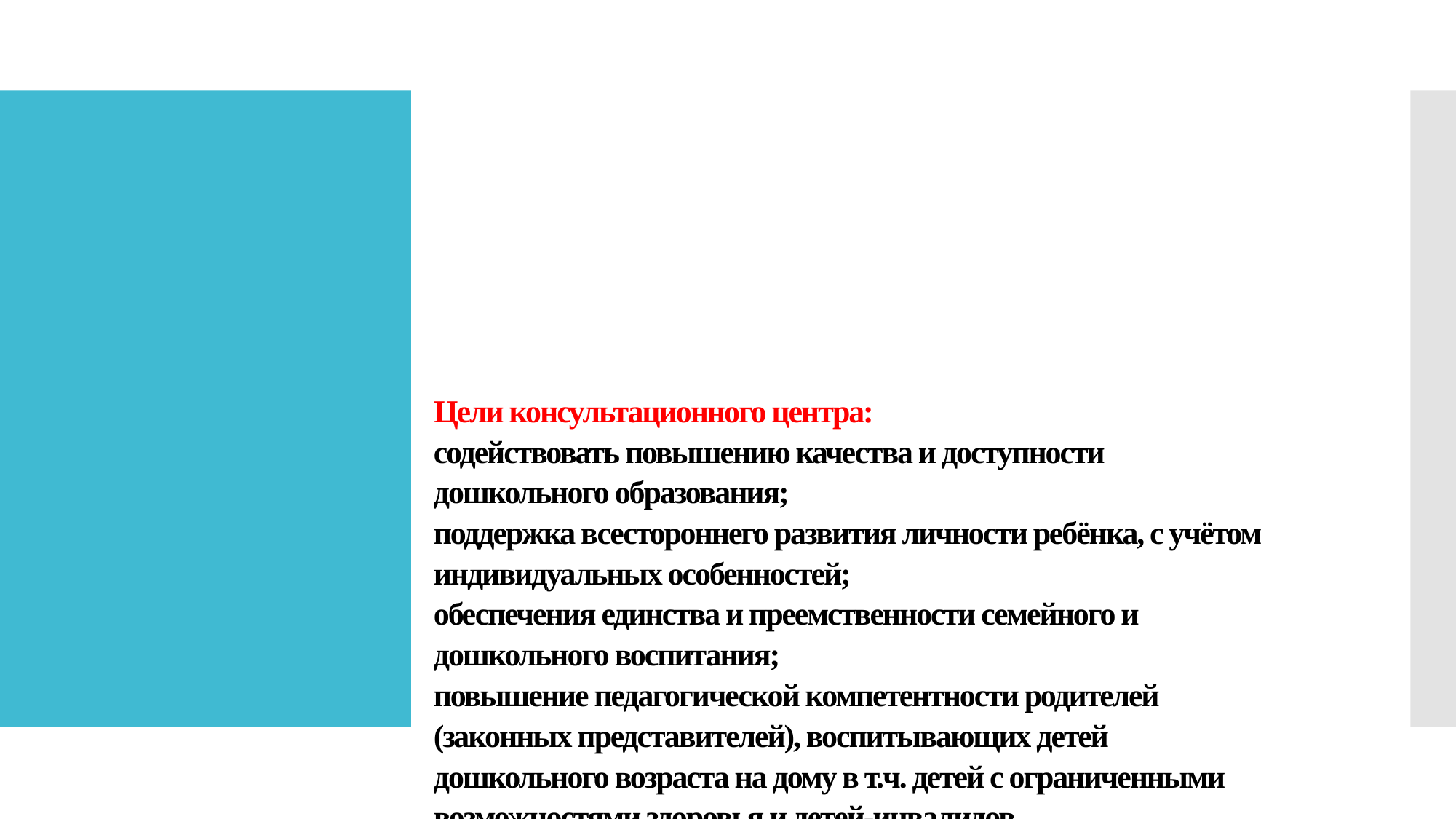

# Цели консультационного центра: содействовать повышению качества и доступности дошкольного образования; поддержка всестороннего развития личности ребёнка, с учётом индивидуальных особенностей; обеспечения единства и преемственности семейного и дошкольного воспитания; повышение педагогической компетентности родителей (законных представителей), воспитывающих детей дошкольного возраста на дому в т.ч. детей с ограниченными возможностями здоровья и детей-инвалидов.